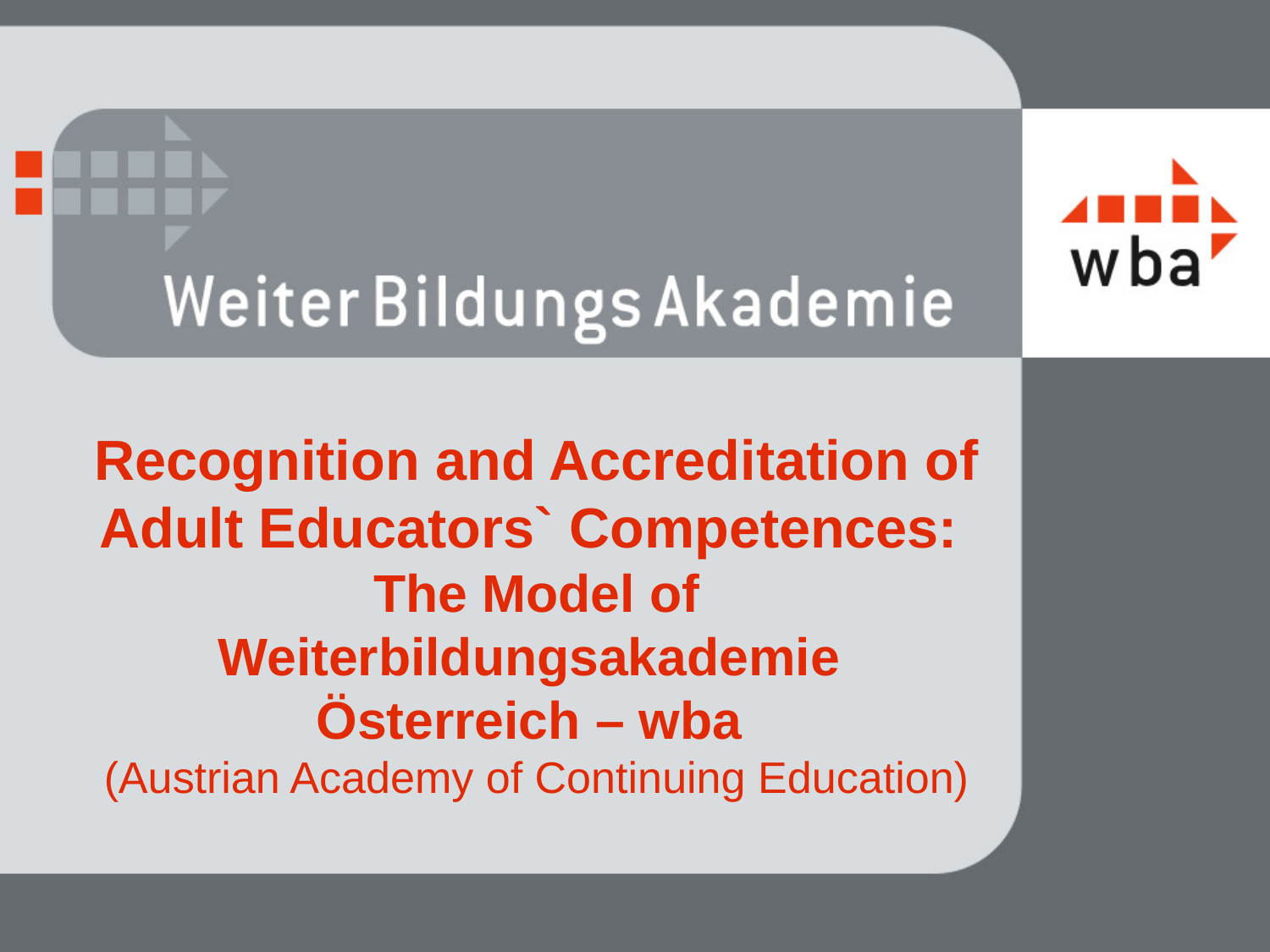

Recognition and Accreditation of Adult Educators` Competences:
The Model of Weiterbildungsakademie
Österreich – wba
(Austrian Academy of Continuing Education)